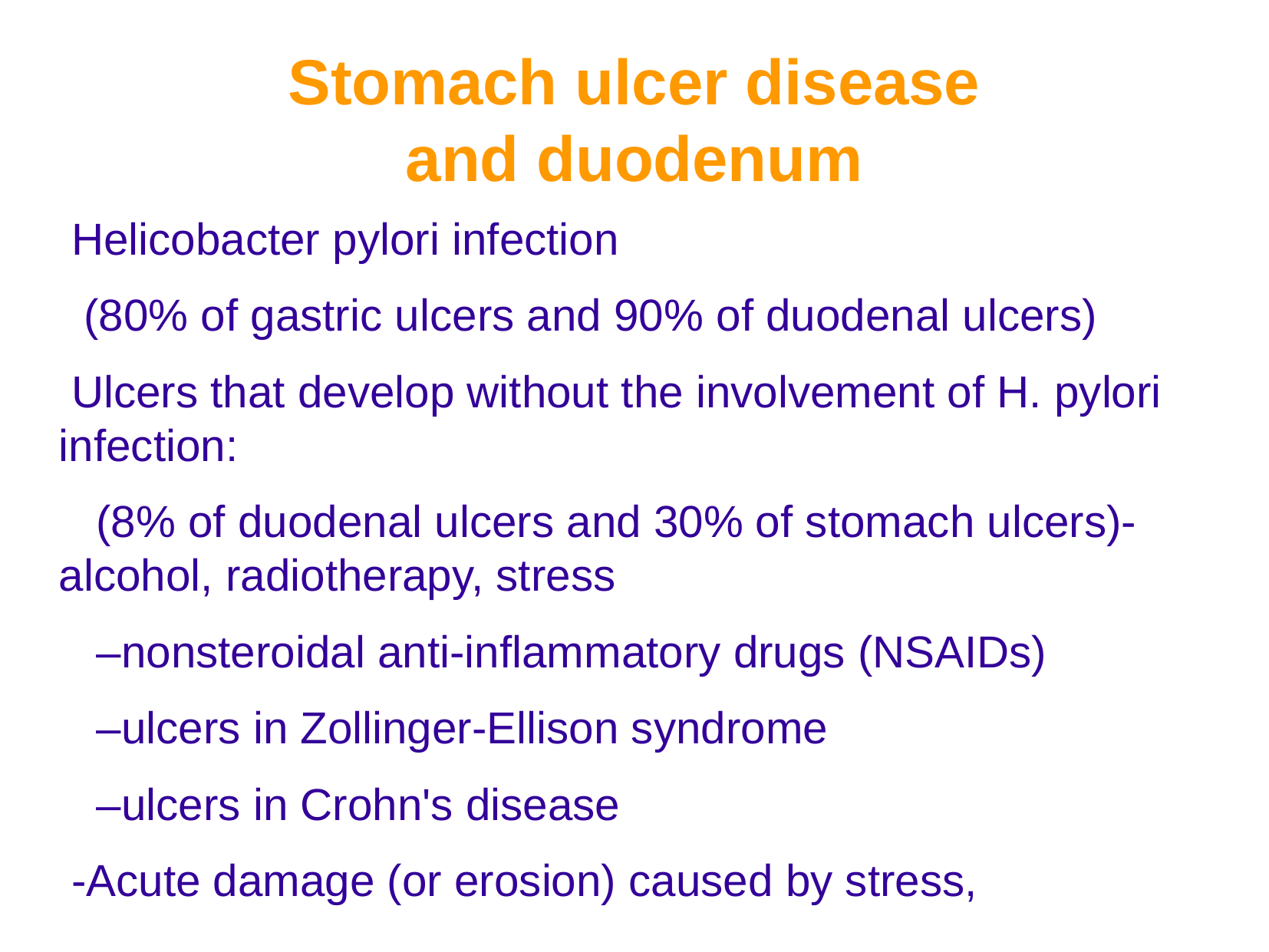

Stomach ulcer disease
and duodenum
 Helicobacter pylori infection
  (80% of gastric ulcers and 90% of duodenal ulcers)
 Ulcers that develop without the involvement of H. pylori infection:
   (8% of duodenal ulcers and 30% of stomach ulcers)- alcohol, radiotherapy, stress
   –nonsteroidal anti-inflammatory drugs (NSAIDs)
   –ulcers in Zollinger-Ellison syndrome
   –ulcers in Crohn's disease
 -Acute damage (or erosion) caused by stress,